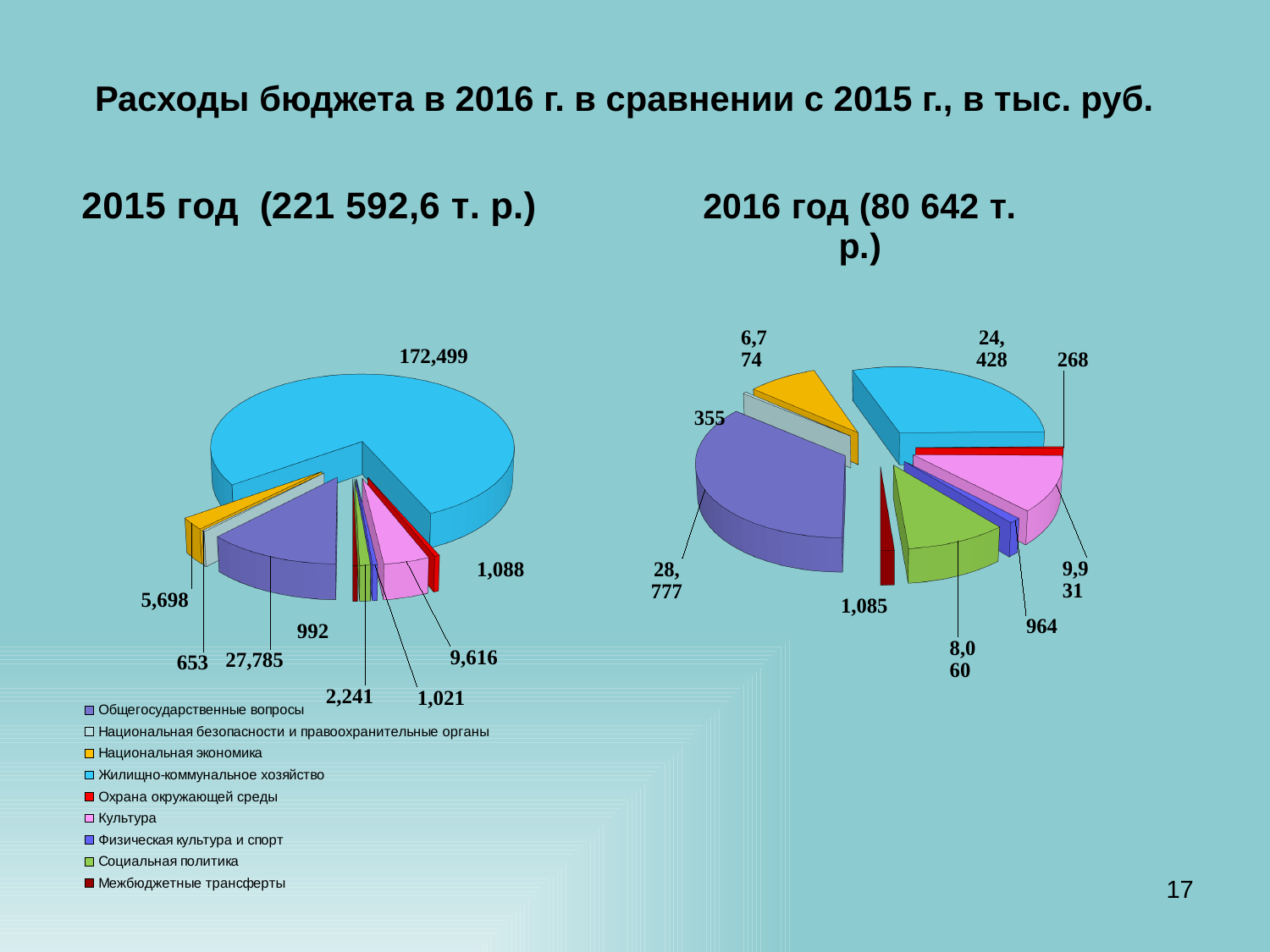

# Расходы бюджета в 2016 г. в сравнении с 2015 г., в тыс. руб.

[unsupported chart]

[unsupported chart]

17